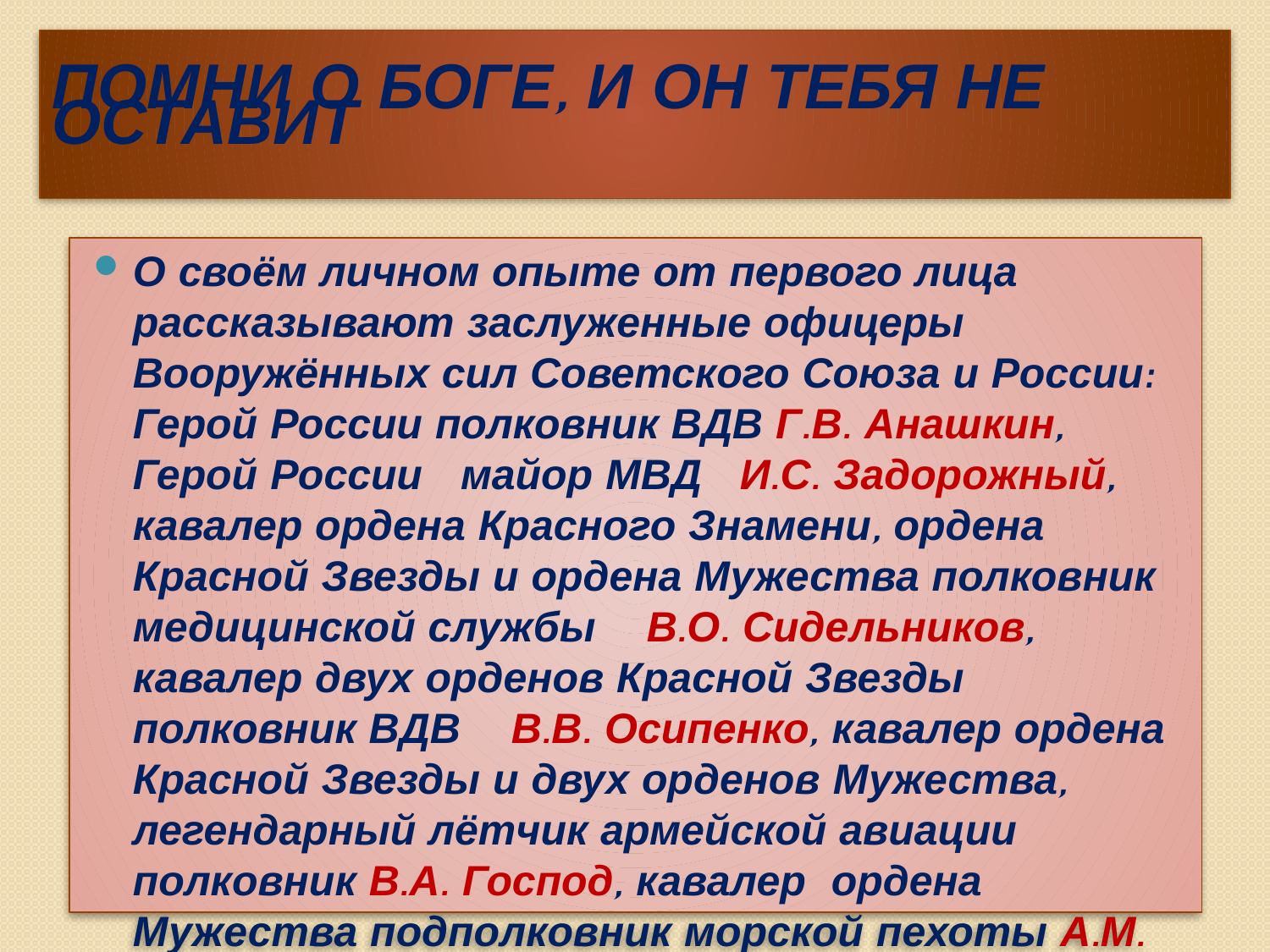

# Помни о Боге, и Он тебя не оставит

О своём личном опыте от первого лица   рассказывают заслуженные офицеры Вооружённых сил Советского Союза и России: Герой России полковник ВДВ Г.В. Анашкин, Герой России   майор МВД   И.С. Задорожный, кавалер ордена Красного Знамени, ордена Красной Звезды и ордена Мужества полковник медицинской службы    В.О. Сидельников, кавалер двух орденов Красной Звезды полковник ВДВ    В.В. Осипенко, кавалер ордена Красной Звезды и двух орденов Мужества,    легендарный лётчик армейской авиации полковник В.А. Господ, кавалер  ордена Мужества подполковник морской пехоты А.М. Лебедев  и другие.